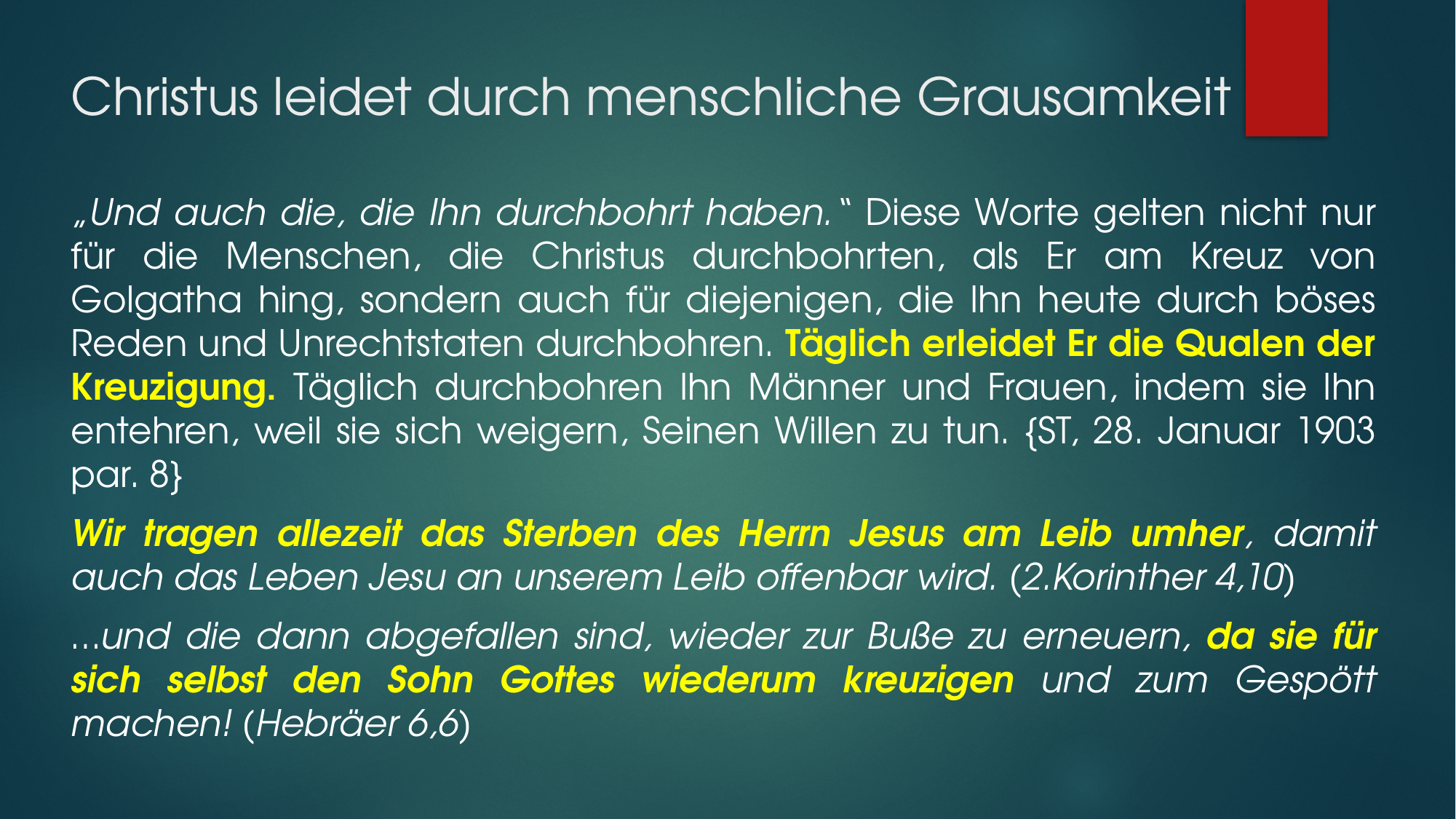

# Christus leidet durch menschliche Grausamkeit
„Und auch die, die Ihn durchbohrt haben.“ Diese Worte gelten nicht nur für die Menschen, die Christus durchbohrten, als Er am Kreuz von Golgatha hing, sondern auch für diejenigen, die Ihn heute durch böses Reden und Unrechtstaten durchbohren. Täglich erleidet Er die Qualen der Kreuzigung. Täglich durchbohren Ihn Männer und Frauen, indem sie Ihn entehren, weil sie sich weigern, Seinen Willen zu tun. {ST, 28. Januar 1903 par. 8}
Wir tragen allezeit das Sterben des Herrn Jesus am Leib umher, damit auch das Leben Jesu an unserem Leib offenbar wird. (2.Korinther 4,10)
…und die dann abgefallen sind, wieder zur Buße zu erneuern, da sie für sich selbst den Sohn Gottes wiederum kreuzigen und zum Gespött machen! (Hebräer 6,6)